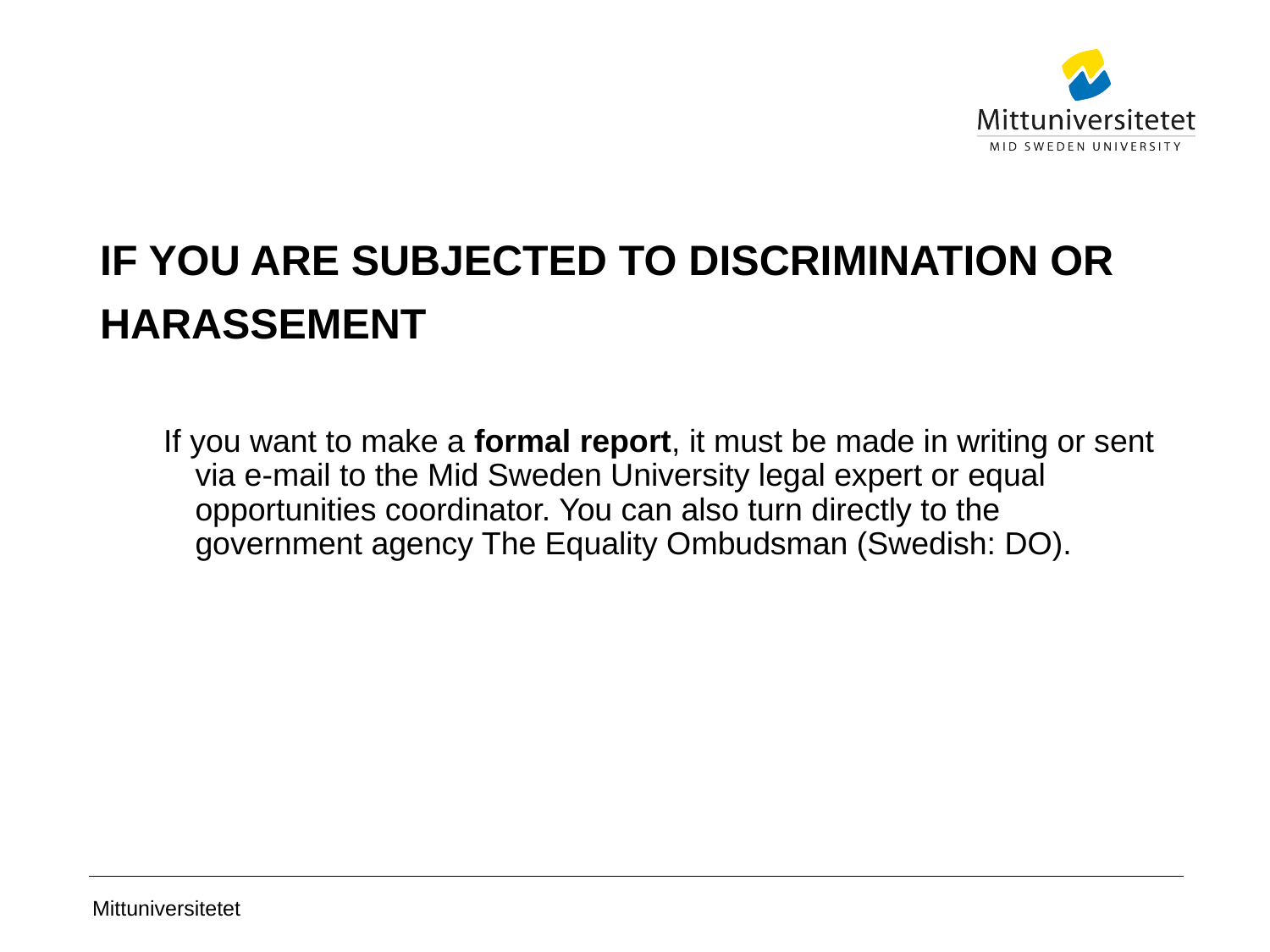

# IF YOU ARE SUBJECTED TO DISCRIMINATION OR HARASSEMENT

If you want to make a formal report, it must be made in writing or sent via e-mail to the Mid Sweden University legal expert or equal opportunities coordinator. You can also turn directly to the government agency The Equality Ombudsman (Swedish: DO).